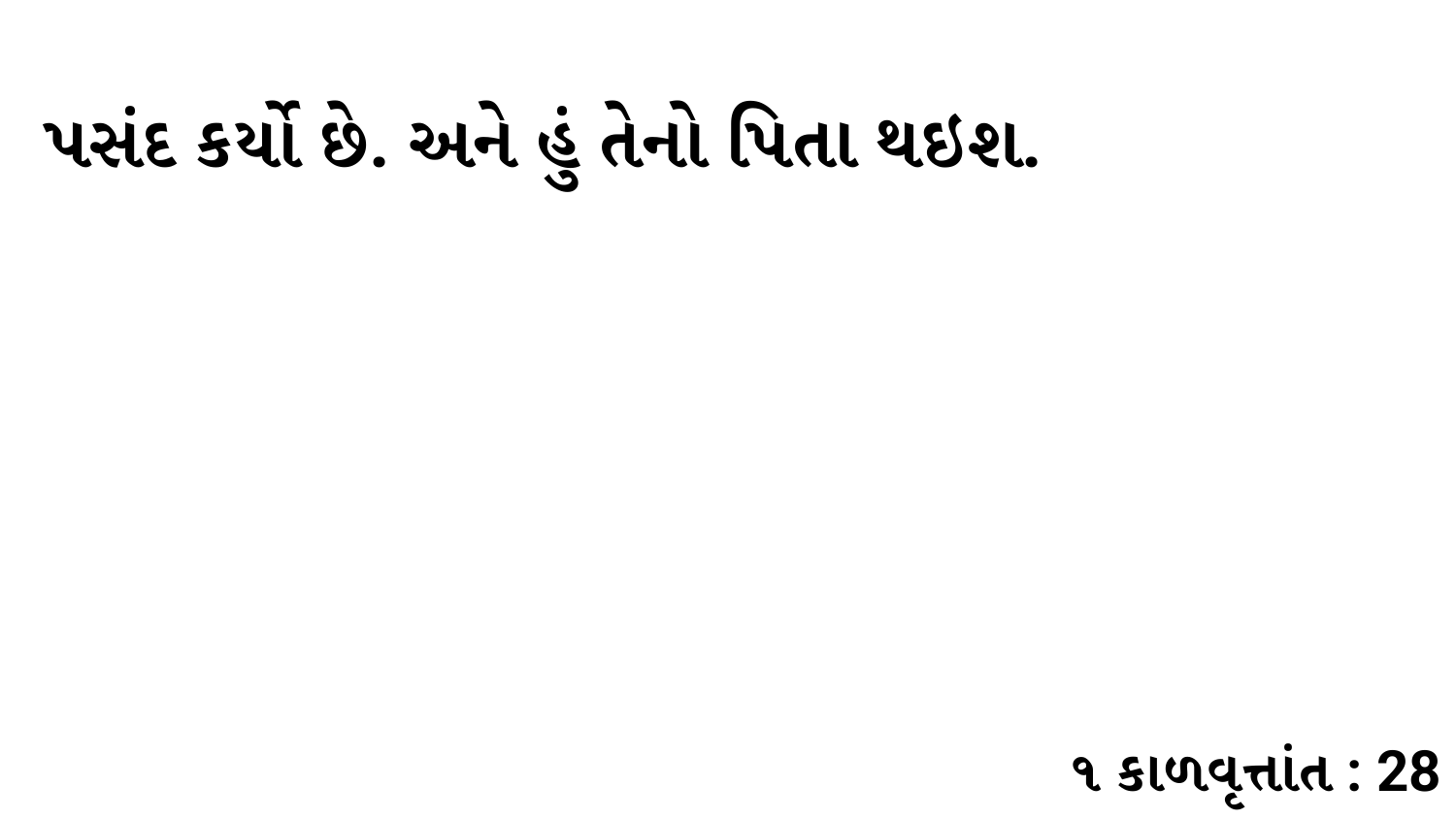

પસંદ કર્યો છે. અને હું તેનો પિતા થઇશ.
૧ કાળવૃત્તાંત : 28